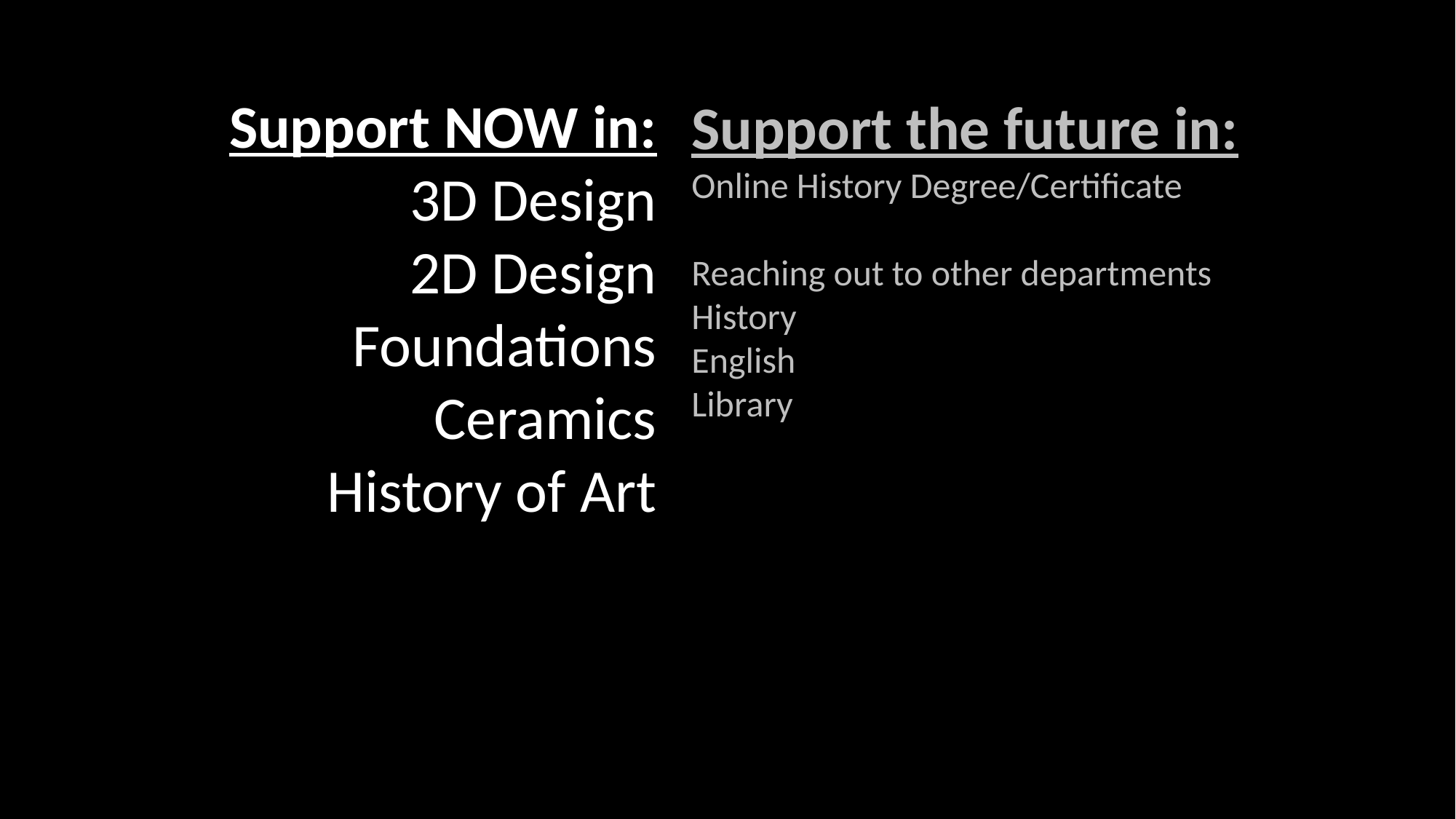

Support NOW in:
3D Design
2D Design
Foundations
Ceramics
History of Art

Support the future in:
Online History Degree/Certificate

Reaching out to other departments
History
English
Library